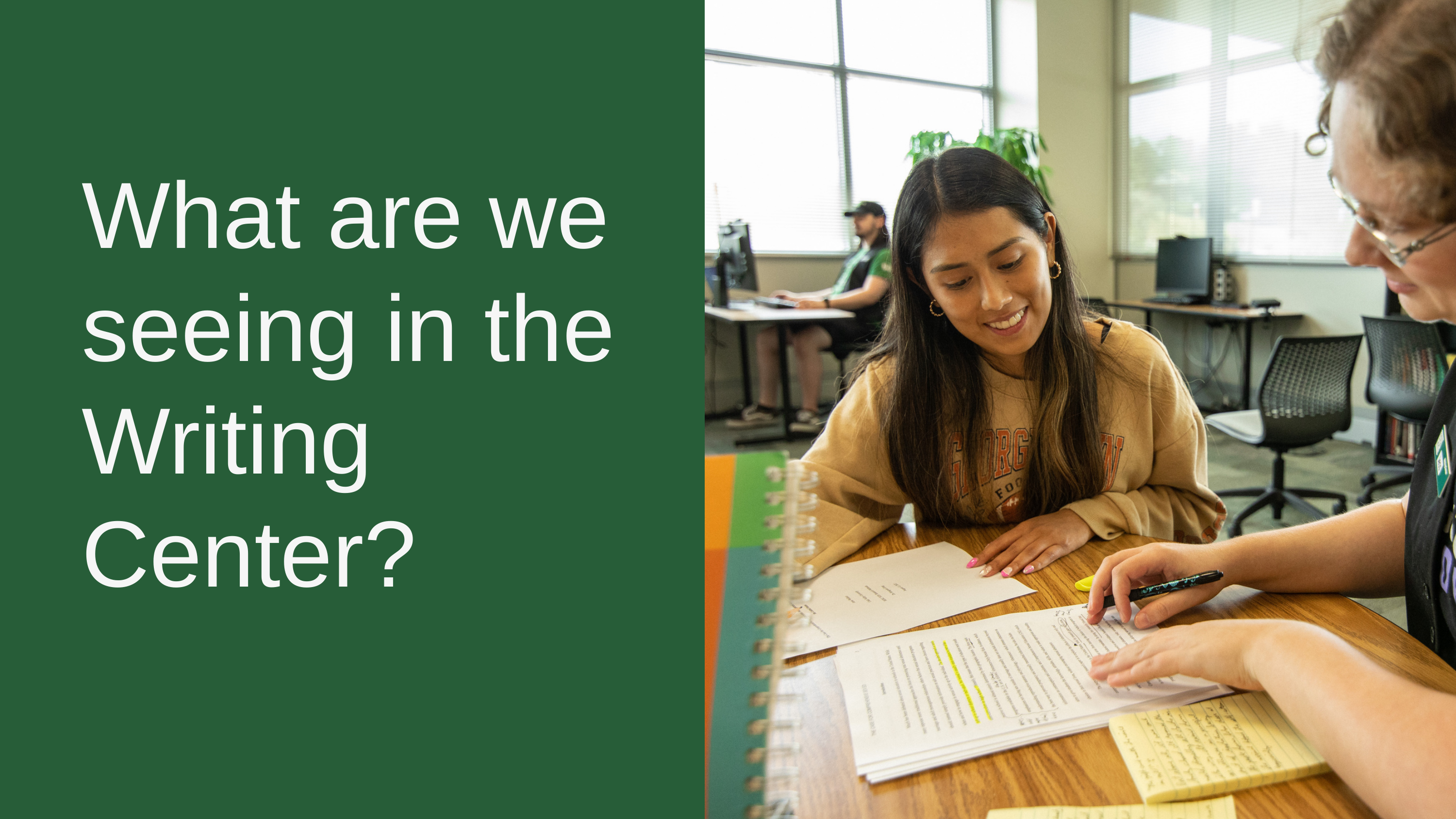

What are we seeing in the Writing Center?